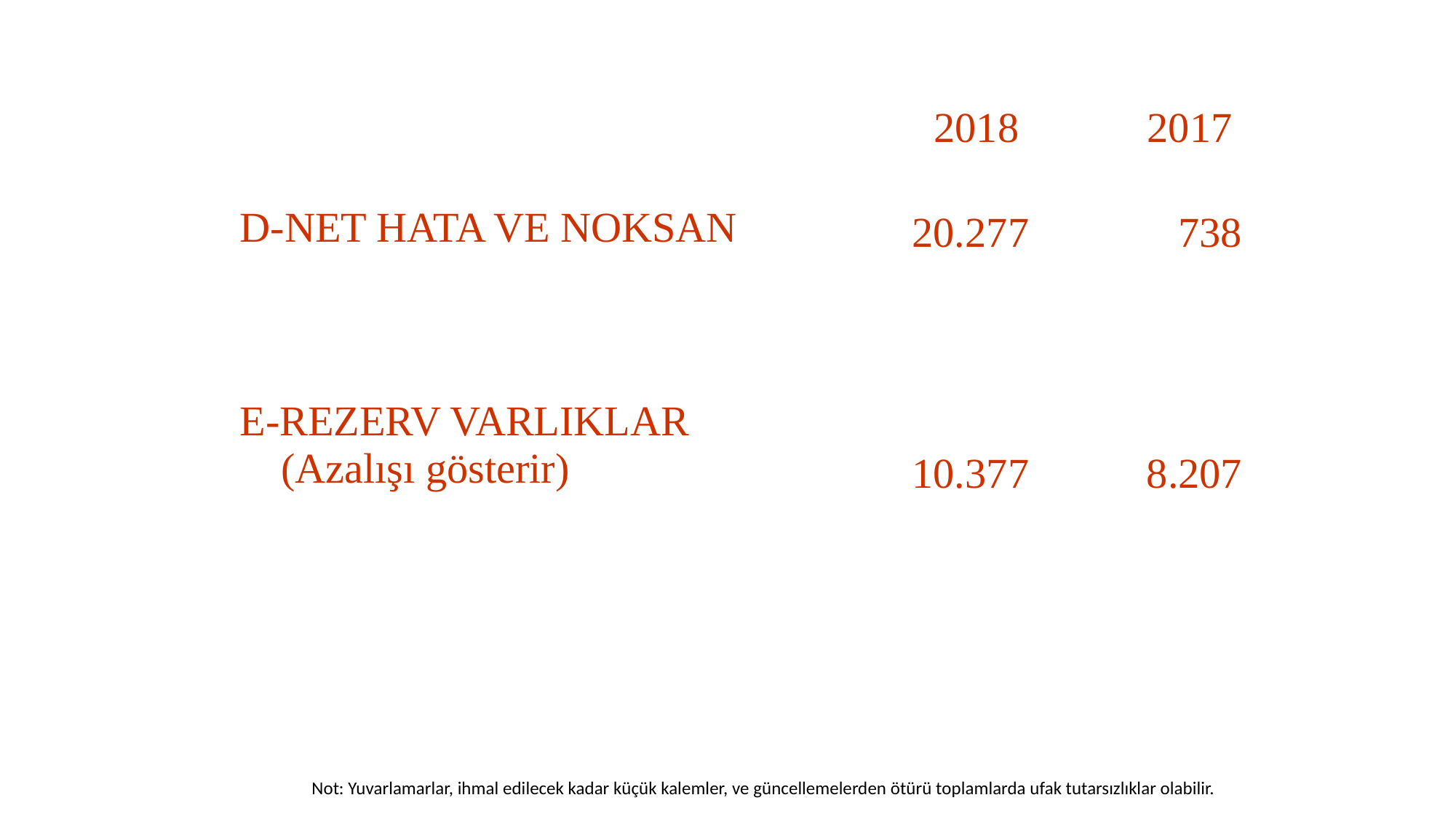

|  | 2018 | 2017 |
| --- | --- | --- |
| D-NET HATA VE NOKSAN | 20.277 | 738 |
|  |  |  |
| E-REZERV VARLIKLAR (Azalışı gösterir) | 10.377 | 8.207 |
Not: Yuvarlamarlar, ihmal edilecek kadar küçük kalemler, ve güncellemelerden ötürü toplamlarda ufak tutarsızlıklar olabilir.